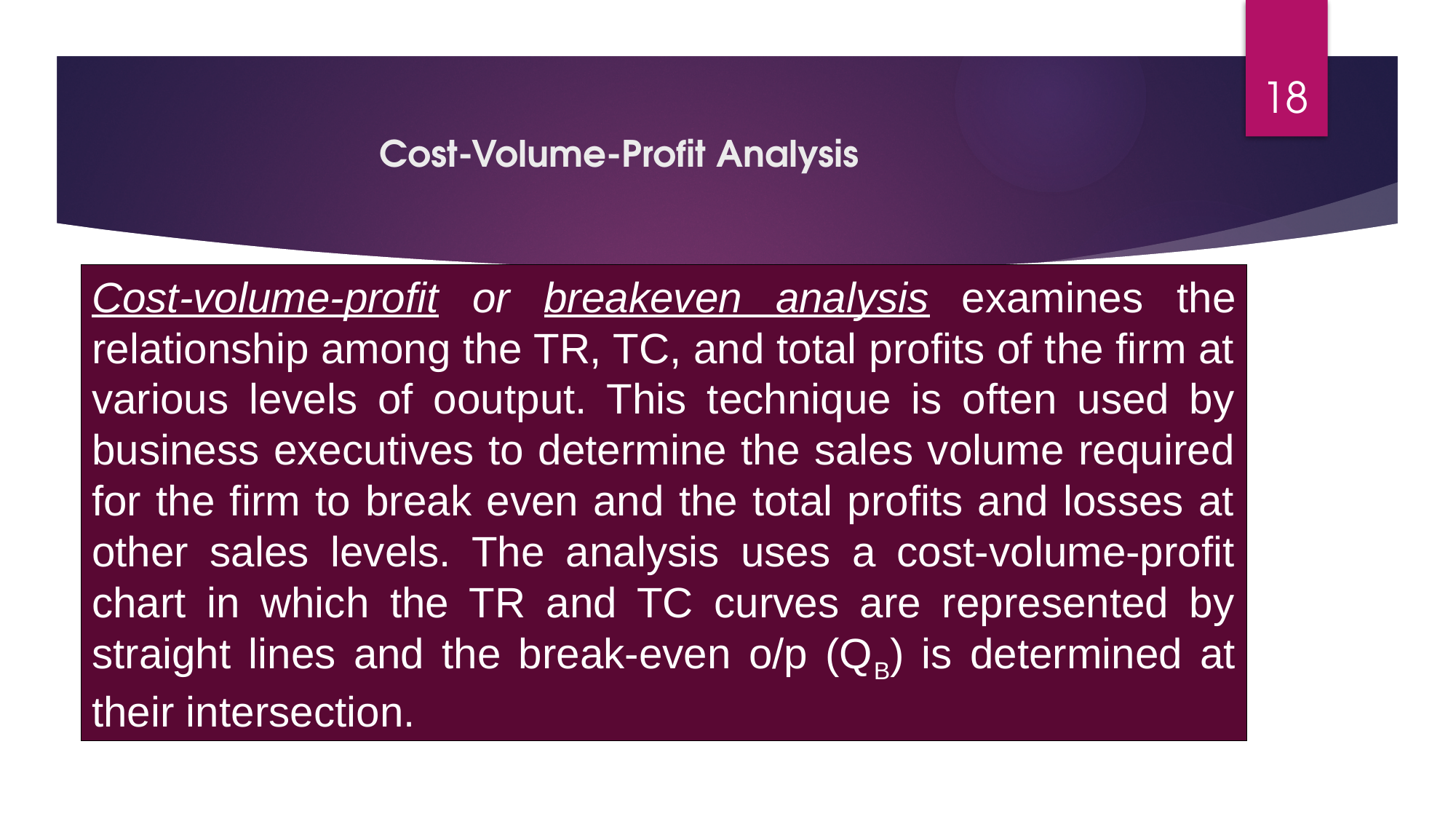

# Cost-Volume-Profit Analysis
Cost-volume-profit or breakeven analysis examines the relationship among the TR, TC, and total profits of the firm at various levels of ooutput. This technique is often used by business executives to determine the sales volume required for the firm to break even and the total profits and losses at other sales levels. The analysis uses a cost-volume-profit chart in which the TR and TC curves are represented by straight lines and the break-even o/p (QB) is determined at their intersection.
18